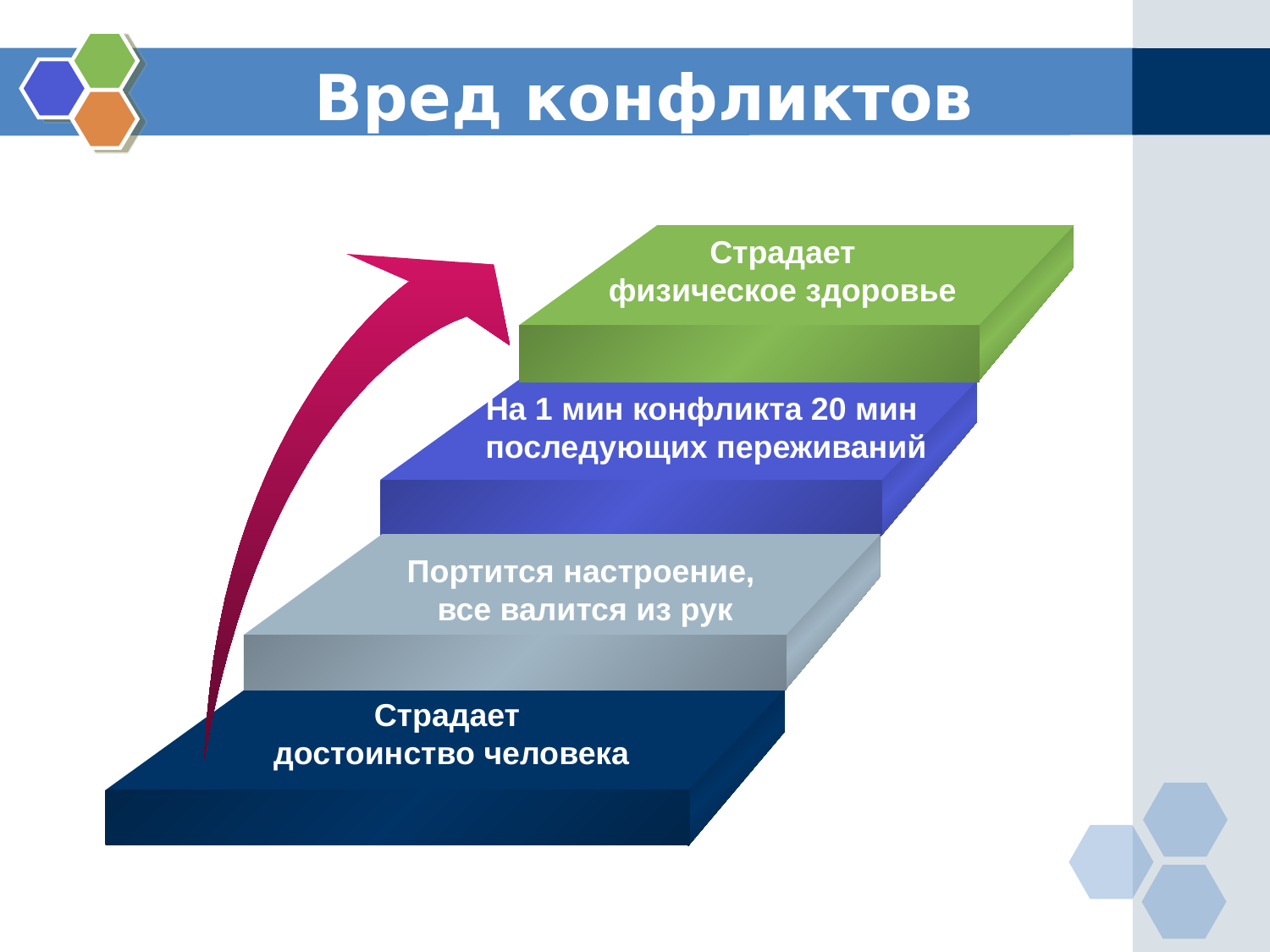

# Вред конфликтов

Страдает
физическое здоровье
На 1 мин конфликта 20 мин
 последующих переживаний
Портится настроение,
все валится из рук
Страдает
достоинство человека